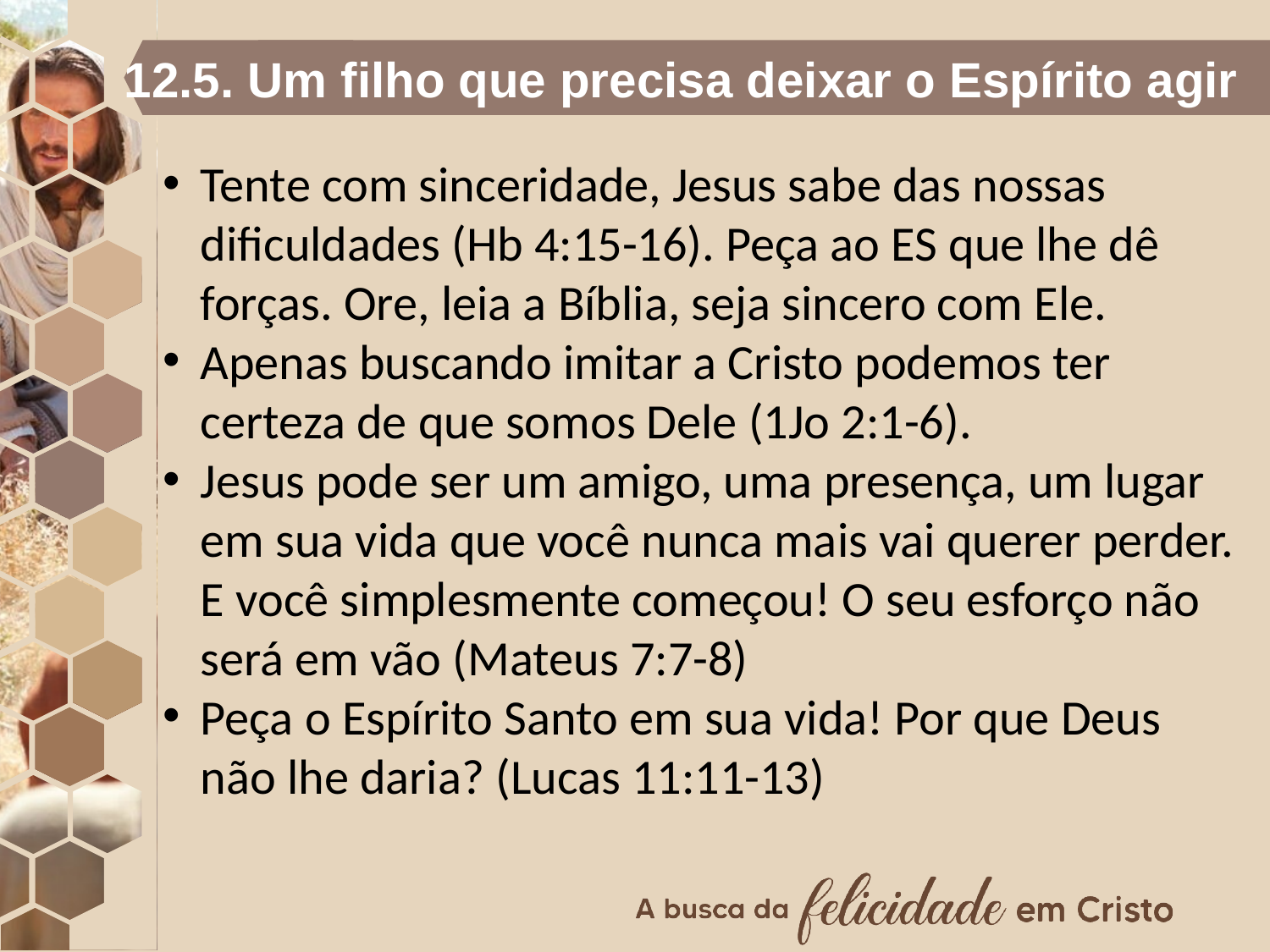

12.5. Um filho que precisa deixar o Espírito agir
Tente com sinceridade, Jesus sabe das nossas dificuldades (Hb 4:15-16). Peça ao ES que lhe dê forças. Ore, leia a Bíblia, seja sincero com Ele.
Apenas buscando imitar a Cristo podemos ter certeza de que somos Dele (1Jo 2:1-6).
Jesus pode ser um amigo, uma presença, um lugar em sua vida que você nunca mais vai querer perder. E você simplesmente começou! O seu esforço não será em vão (Mateus 7:7-8)
Peça o Espírito Santo em sua vida! Por que Deus não lhe daria? (Lucas 11:11-13)